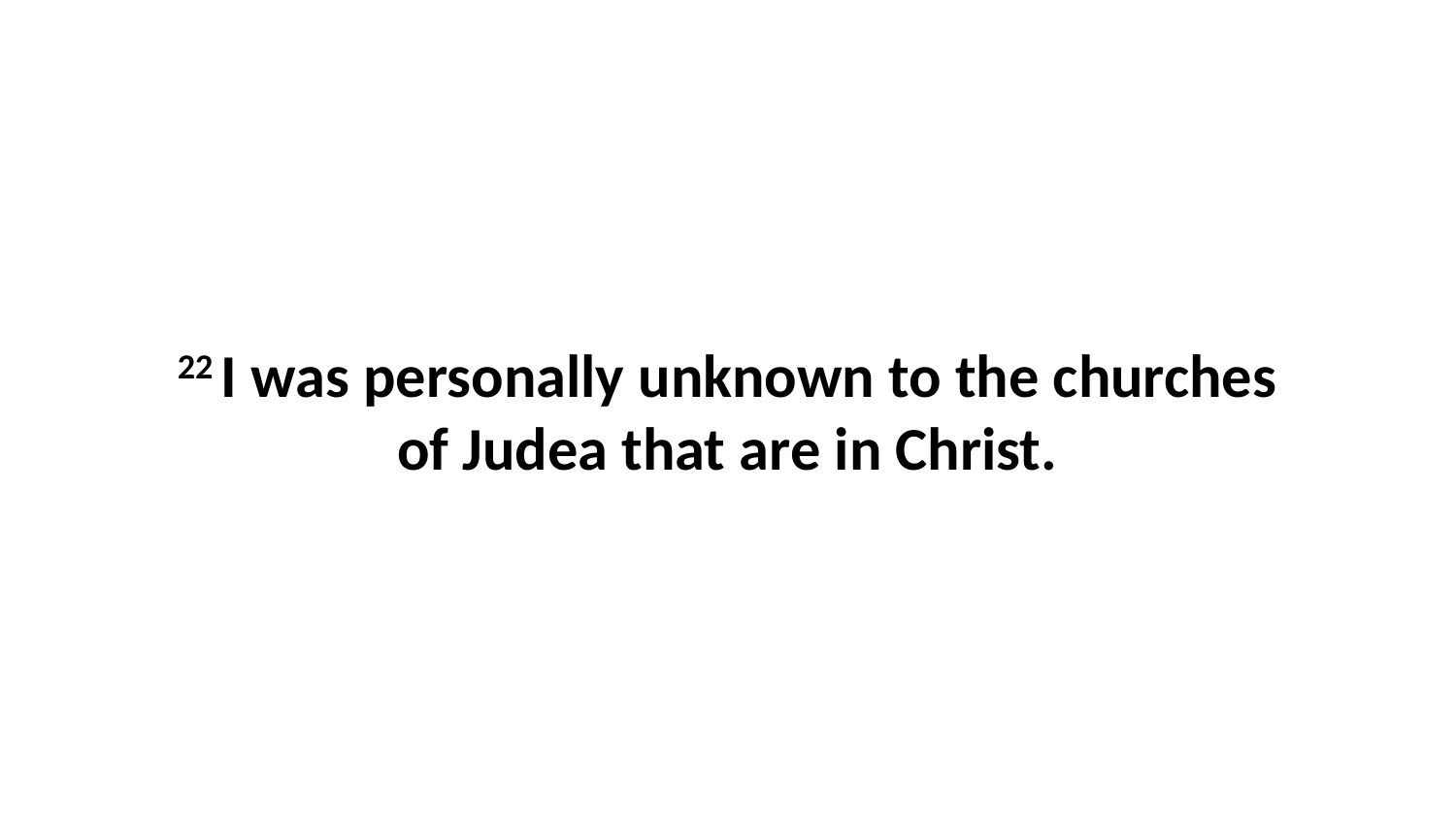

22 I was personally unknown to the churches of Judea that are in Christ.